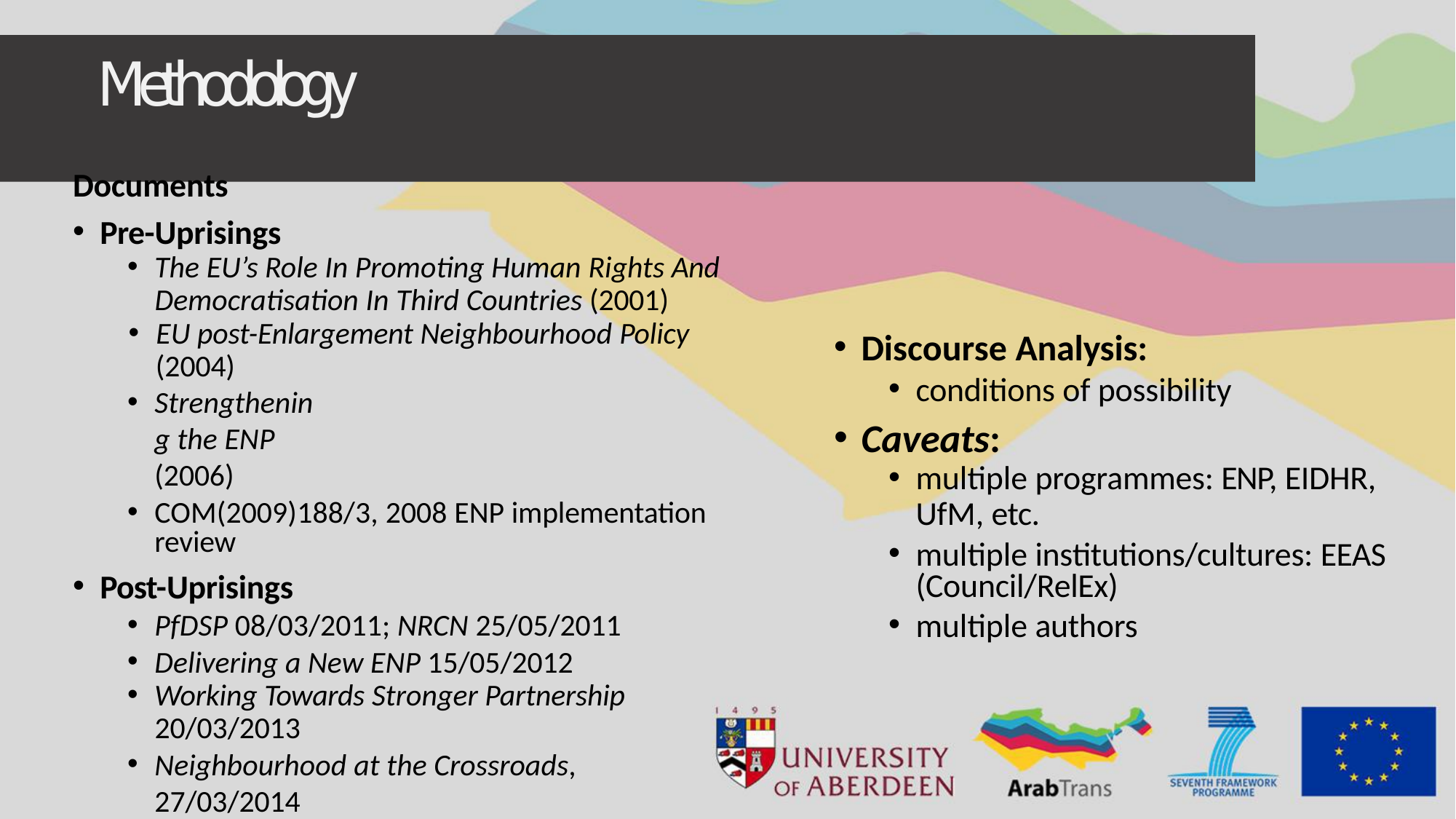

# Methodology
Documents
Pre-Uprisings
The EU’s Role In Promoting Human Rights And
Democratisation In Third Countries (2001)
EU post-Enlargement Neighbourhood Policy
(2004)
Strengthening the ENP (2006)
COM(2009)188/3, 2008 ENP implementation review
Post-Uprisings
PfDSP 08/03/2011; NRCN 25/05/2011
Delivering a New ENP 15/05/2012
Working Towards Stronger Partnership
20/03/2013
Neighbourhood at the Crossroads, 27/03/2014
Review of ENP, 18/11/2015
Discourse Analysis:
conditions of possibility
Caveats:
multiple programmes: ENP, EIDHR,
UfM, etc.
multiple institutions/cultures: EEAS (Council/RelEx)
multiple authors